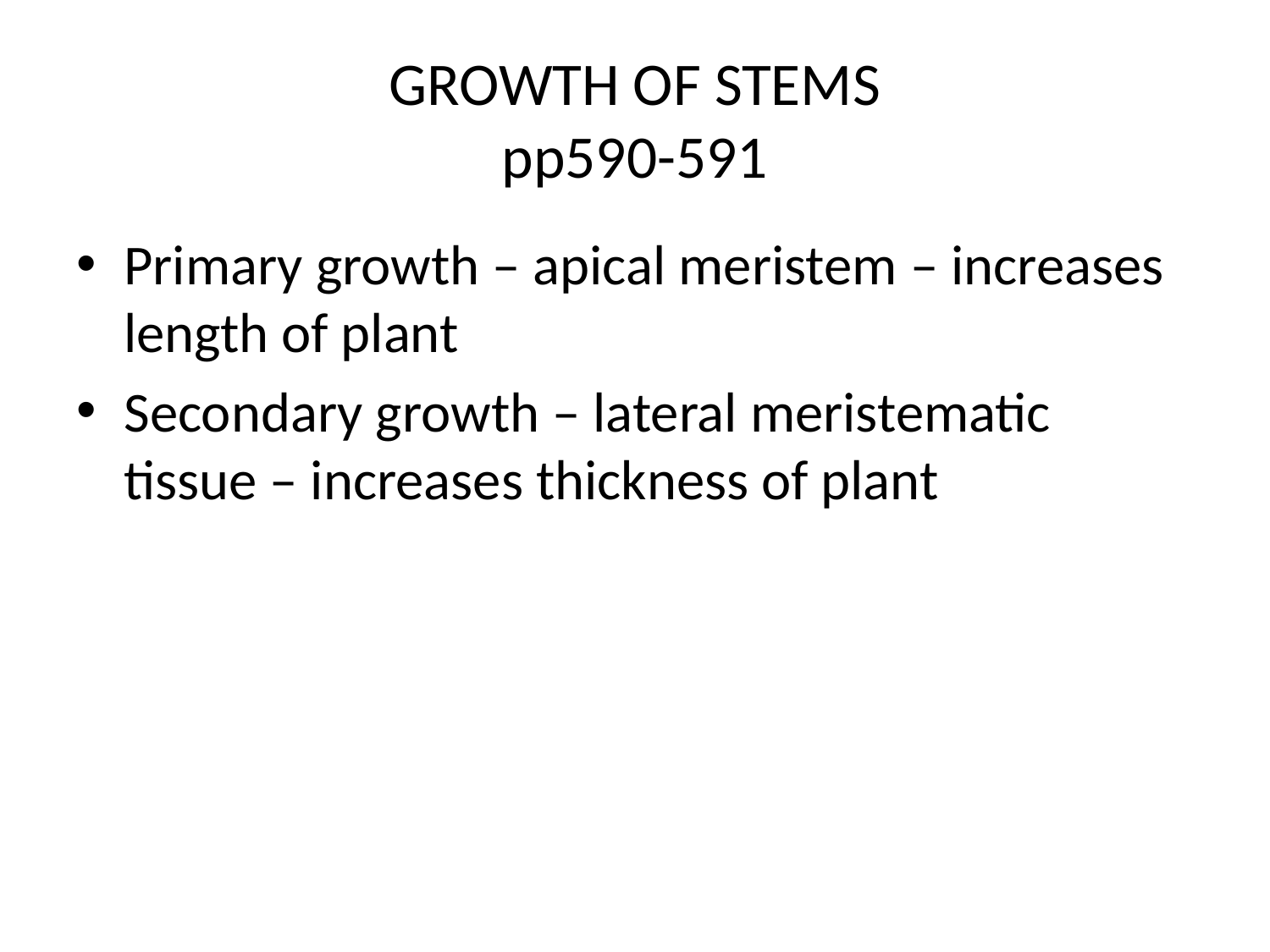

# GROWTH OF STEMS pp590-591
Primary growth – apical meristem – increases length of plant
Secondary growth – lateral meristematic tissue – increases thickness of plant